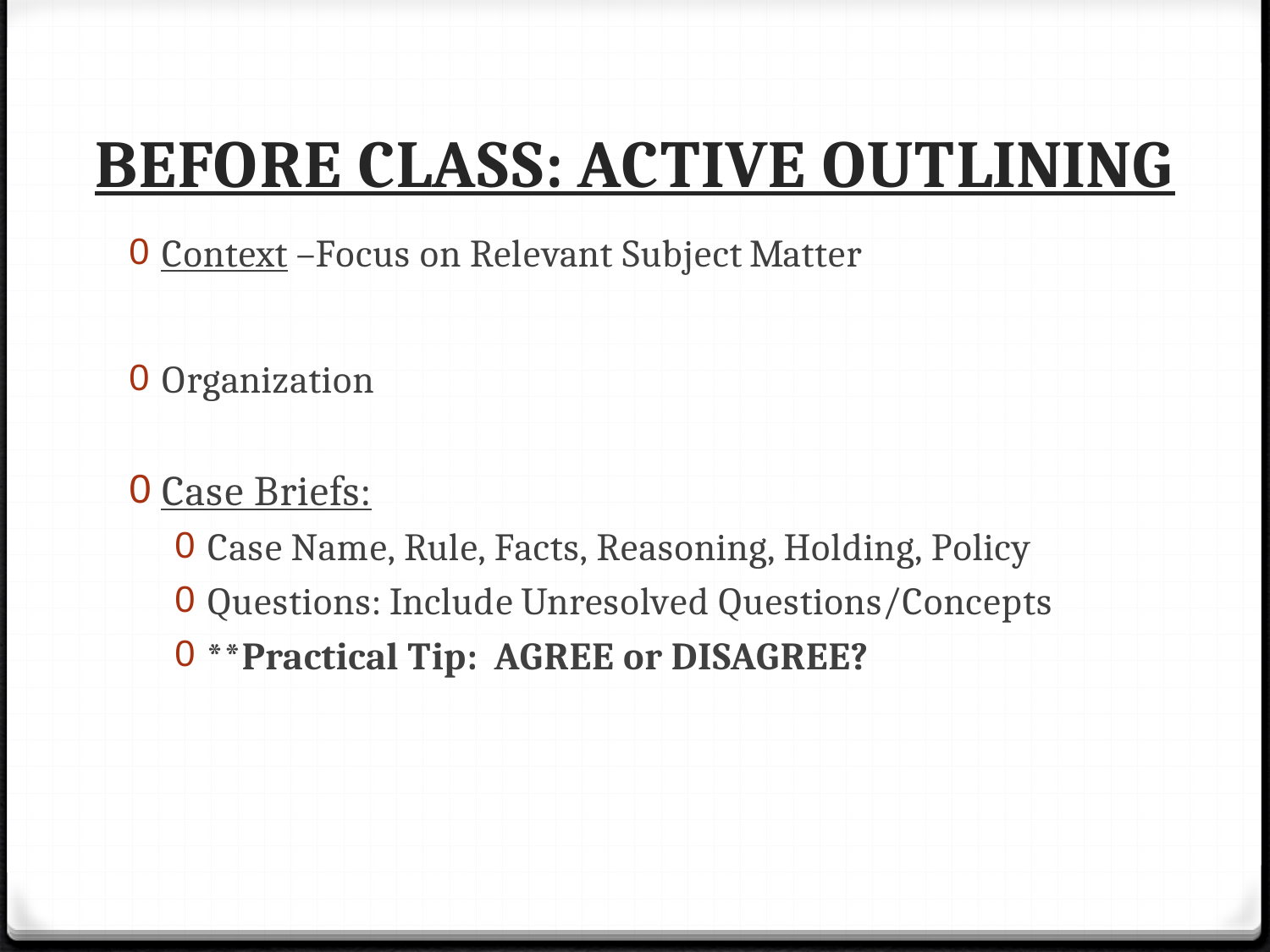

# BEFORE CLASS: ACTIVE OUTLINING
Context –Focus on Relevant Subject Matter

Organization

Case Briefs:
Case Name, Rule, Facts, Reasoning, Holding, Policy
Questions: Include Unresolved Questions/Concepts
**Practical Tip:  AGREE or DISAGREE?